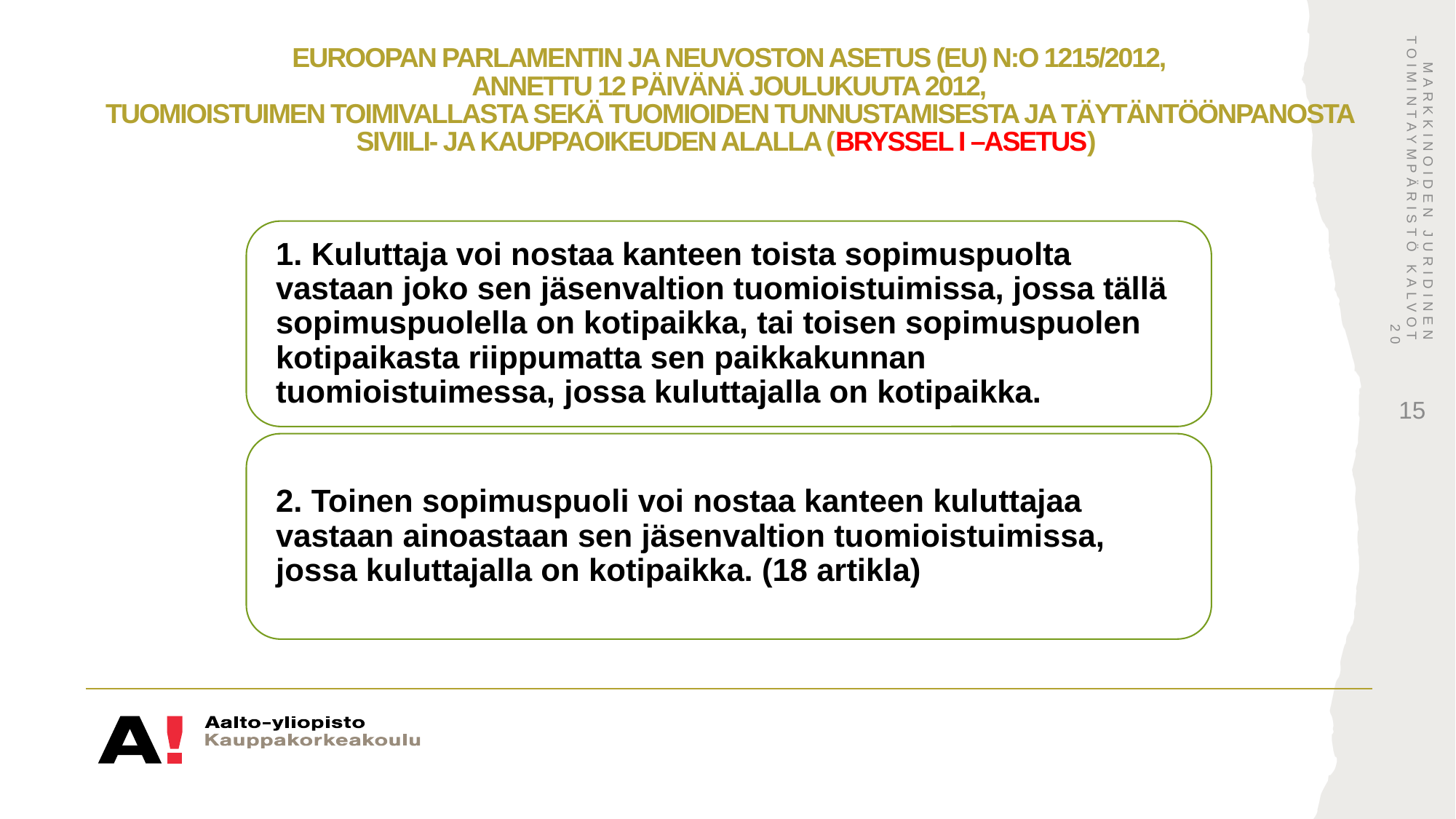

# EUROOPAN PARLAMENTIN JA NEUVOSTON ASETUS (EU) N:o 1215/2012, annettu 12 päivänä joulukuuta 2012, tuomioistuimen toimivallasta sekä tuomioiden tunnustamisesta ja täytäntöönpanosta siviili- ja kauppaoikeuden alalla (Bryssel I –asetus)
Markkinoiden juridinen toimintaympäristö Kalvot 20
1. Kuluttaja voi nostaa kanteen toista sopimuspuolta vastaan joko sen jäsenvaltion tuomioistuimissa, jossa tällä sopimuspuolella on kotipaikka, tai toisen sopimuspuolen kotipaikasta riippumatta sen paikkakunnan tuomioistuimessa, jossa kuluttajalla on kotipaikka.
2. Toinen sopimuspuoli voi nostaa kanteen kuluttajaa vastaan ainoastaan sen jäsenvaltion tuomioistuimissa, jossa kuluttajalla on kotipaikka. (18 artikla)
15